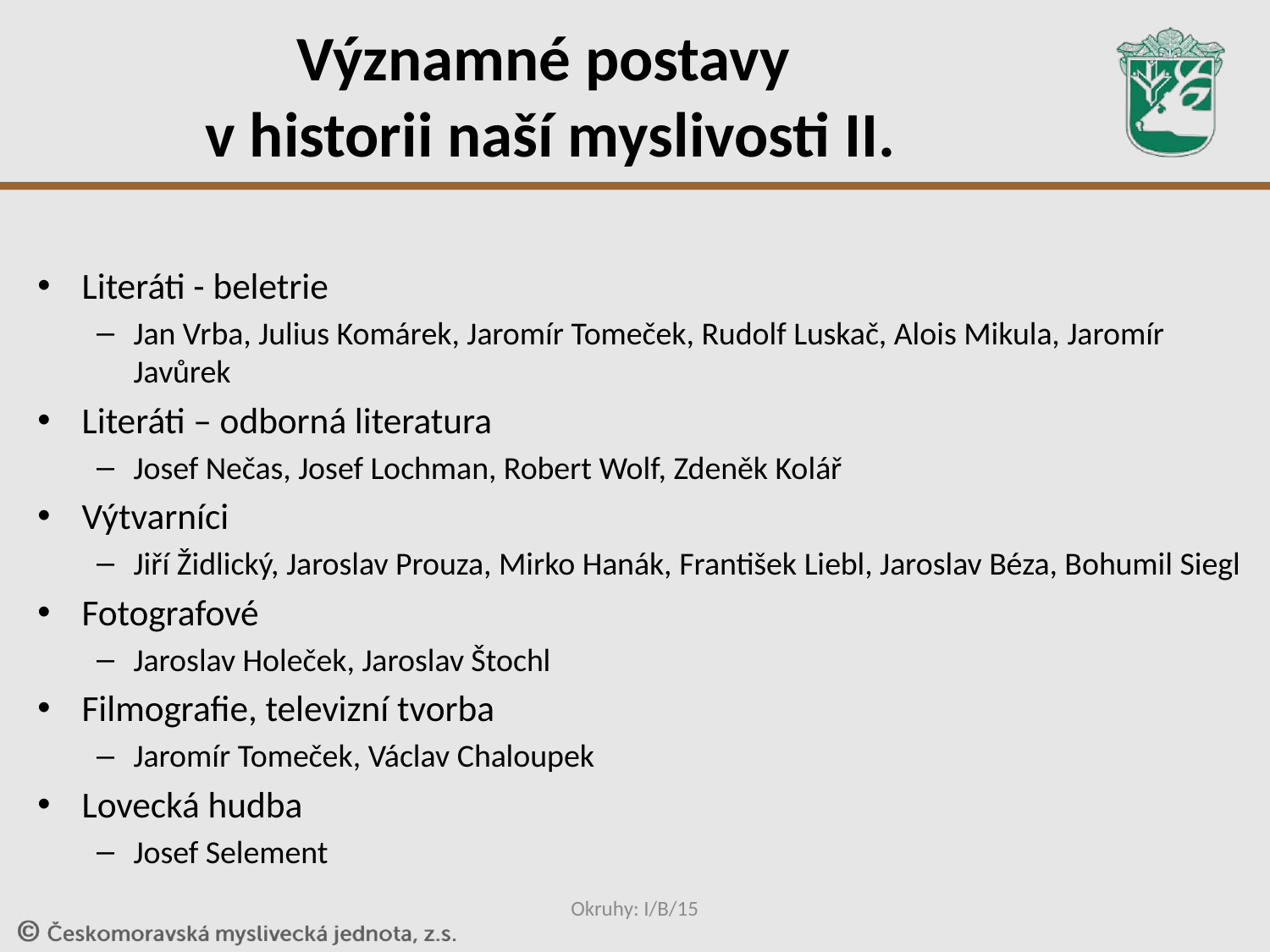

# Významné postavy v historii naší myslivosti II.
Literáti - beletrie
Jan Vrba, Julius Komárek, Jaromír Tomeček, Rudolf Luskač, Alois Mikula, Jaromír Javůrek
Literáti – odborná literatura
Josef Nečas, Josef Lochman, Robert Wolf, Zdeněk Kolář
Výtvarníci
Jiří Židlický, Jaroslav Prouza, Mirko Hanák, František Liebl, Jaroslav Béza, Bohumil Siegl
Fotografové
Jaroslav Holeček, Jaroslav Štochl
Filmografie, televizní tvorba
Jaromír Tomeček, Václav Chaloupek
Lovecká hudba
Josef Selement
Okruhy: I/B/15